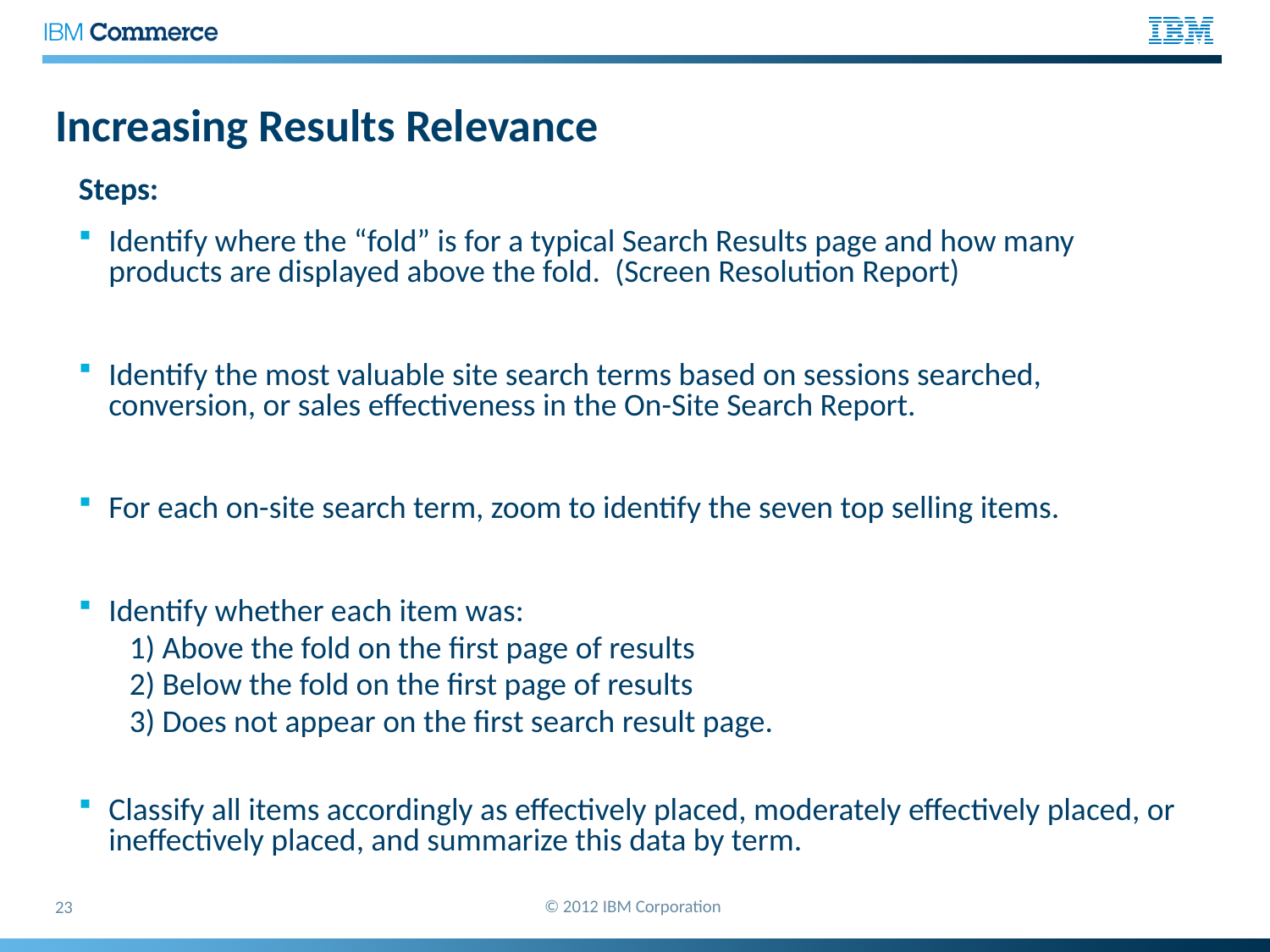

# Increasing Results Relevance

Steps:
Identify where the “fold” is for a typical Search Results page and how many products are displayed above the fold.  (Screen Resolution Report)

Identify the most valuable site search terms based on sessions searched, conversion, or sales effectiveness in the On-Site Search Report.

For each on-site search term, zoom to identify the seven top selling items.

Identify whether each item was:
1) Above the fold on the first page of results
2) Below the fold on the first page of results
3) Does not appear on the first search result page.

Classify all items accordingly as effectively placed, moderately effectively placed, or ineffectively placed, and summarize this data by term.

© 2012 IBM Corporation
23